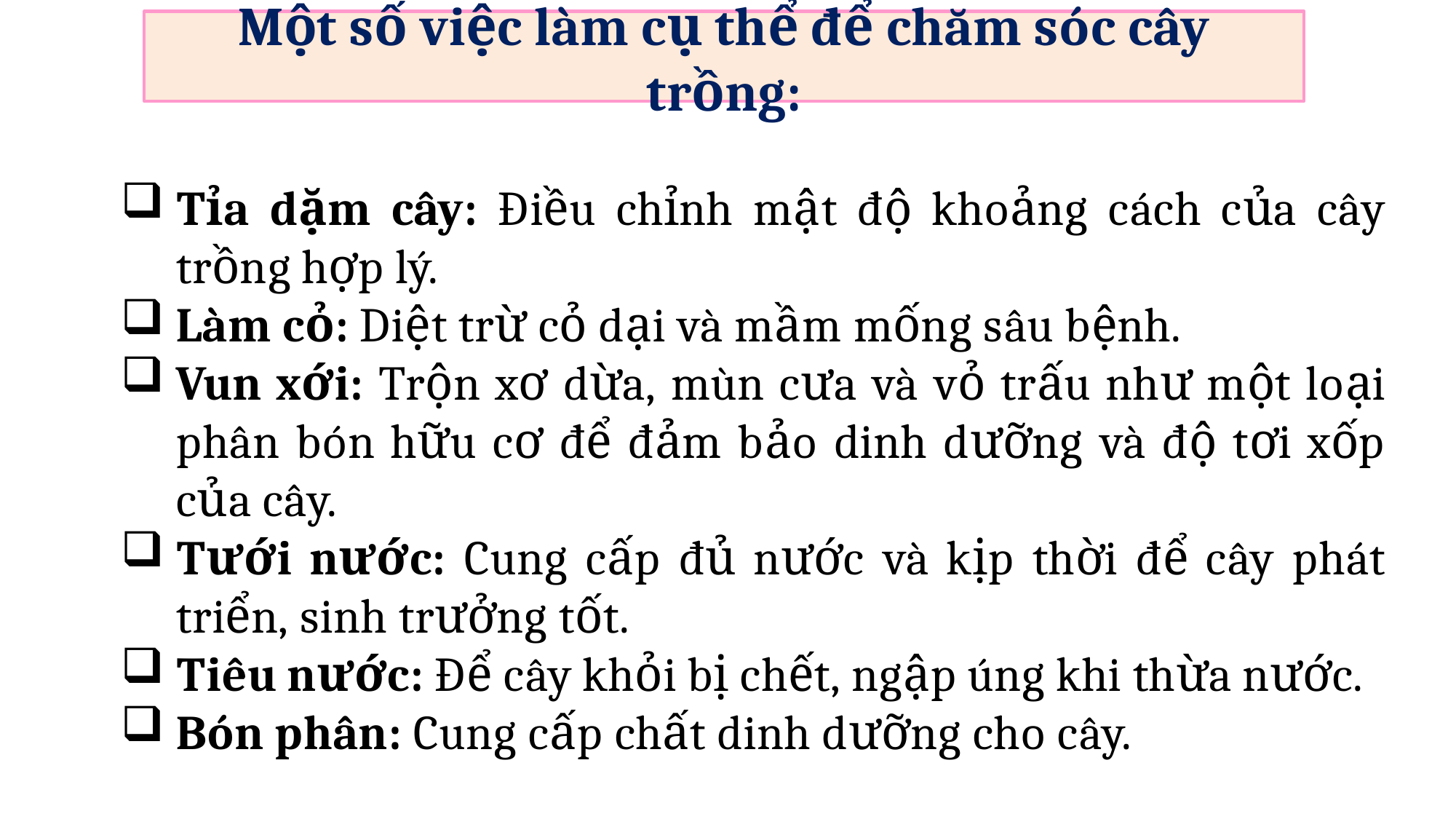

Một số việc làm cụ thể để chăm sóc cây trồng:
Tỉa dặm cây: Điều chỉnh mật độ khoảng cách của cây trồng hợp lý.
Làm cỏ: Diệt trừ cỏ dại và mầm mống sâu bệnh.
Vun xới: Trộn xơ dừa, mùn cưa và vỏ trấu như một loại phân bón hữu cơ để đảm bảo dinh dưỡng và độ tơi xốp của cây.
Tưới nước: Cung cấp đủ nước và kịp thời để cây phát triển, sinh trưởng tốt.
Tiêu nước: Để cây khỏi bị chết, ngập úng khi thừa nước.
Bón phân: Cung cấp chất dinh dưỡng cho cây.